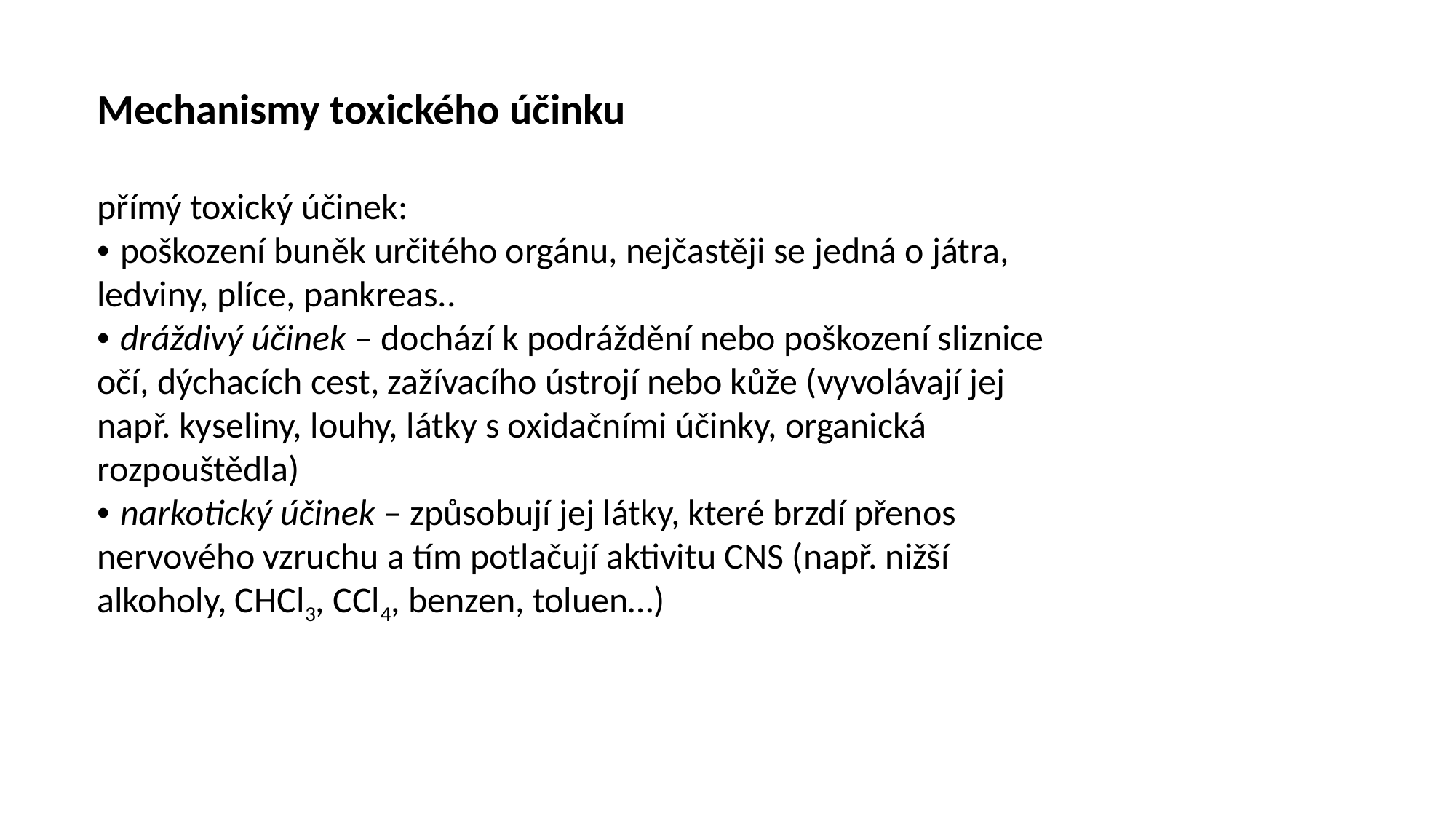

Mechanismy toxického účinku

přímý toxický účinek:
• poškození buněk určitého orgánu, nejčastěji se jedná o játra, ledviny, plíce, pankreas..
• dráždivý účinek – dochází k podráždění nebo poškození sliznice očí, dýchacích cest, zažívacího ústrojí nebo kůže (vyvolávají jej např. kyseliny, louhy, látky s oxidačními účinky, organická rozpouštědla)
• narkotický účinek – způsobují jej látky, které brzdí přenos nervového vzruchu a tím potlačují aktivitu CNS (např. nižší alkoholy, CHCl3, CCl4, benzen, toluen…)